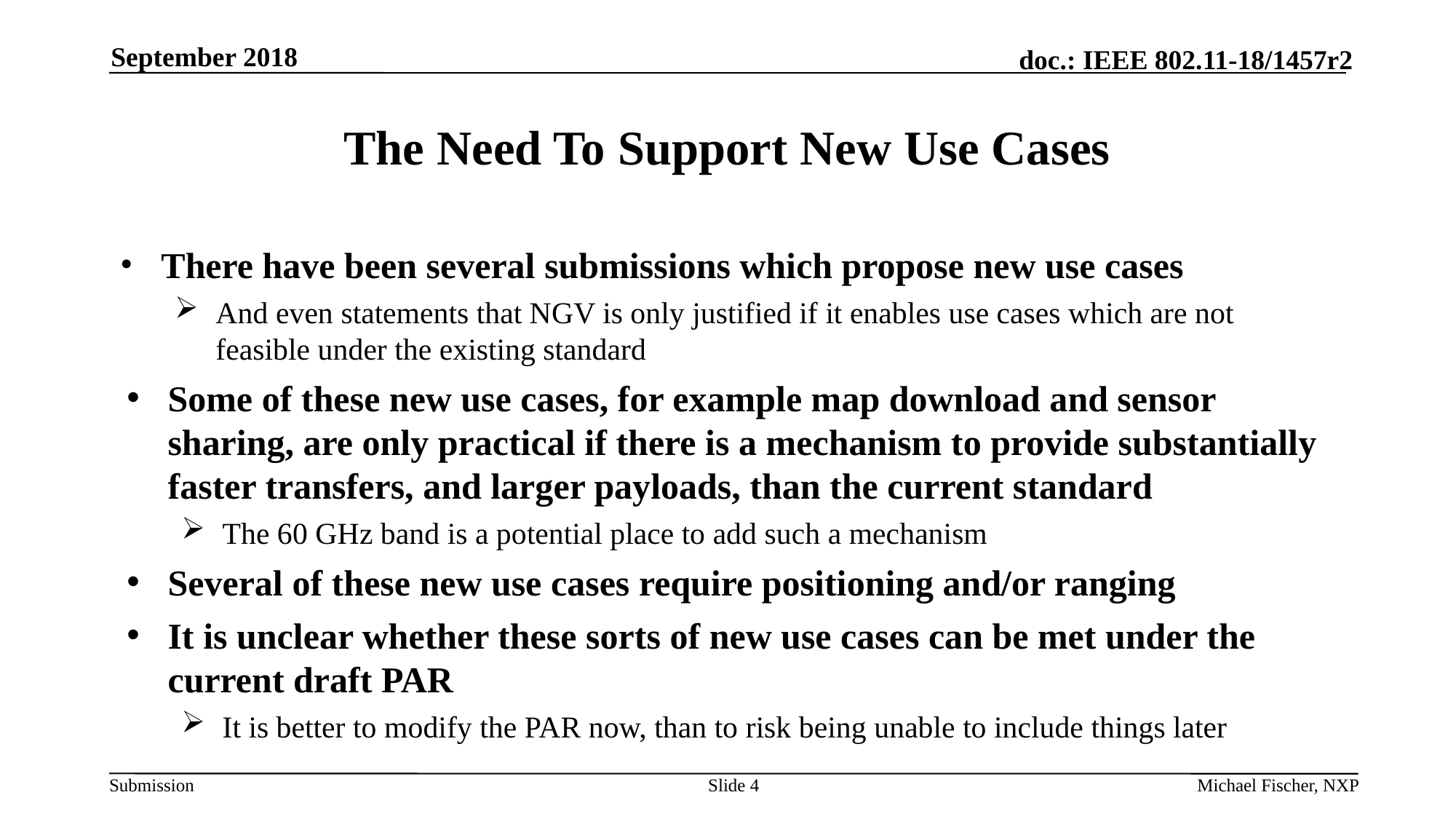

September 2018
# The Need To Support New Use Cases
There have been several submissions which propose new use cases
And even statements that NGV is only justified if it enables use cases which are not feasible under the existing standard
Some of these new use cases, for example map download and sensor sharing, are only practical if there is a mechanism to provide substantially faster transfers, and larger payloads, than the current standard
The 60 GHz band is a potential place to add such a mechanism
Several of these new use cases require positioning and/or ranging
It is unclear whether these sorts of new use cases can be met under the current draft PAR
It is better to modify the PAR now, than to risk being unable to include things later

Slide 4
Michael Fischer, NXP